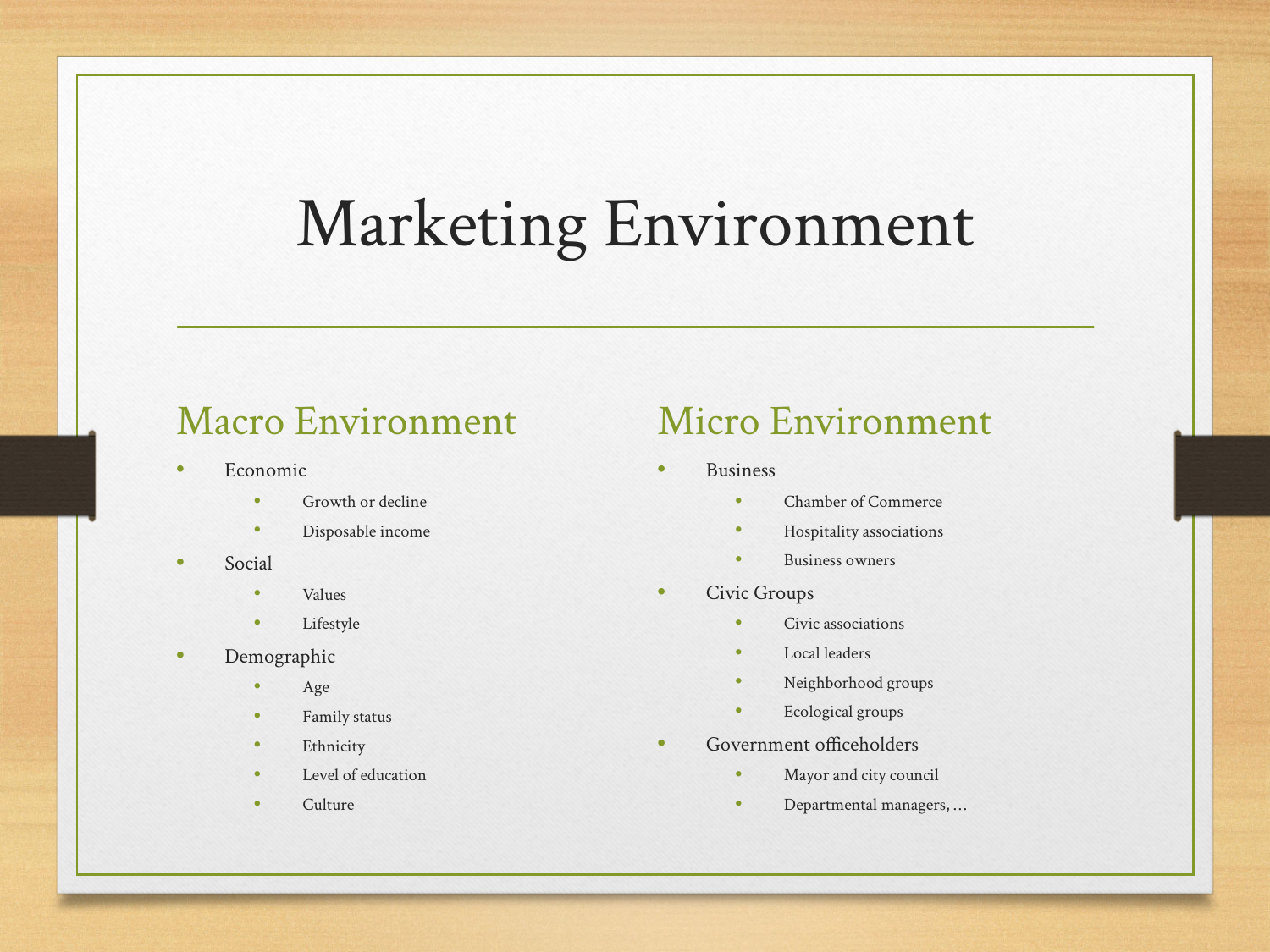

# Marketing Environment
Macro Environment
Micro Environment
Economic
Growth or decline
Disposable income
Social
Values
Lifestyle
Demographic
Age
Family status
Ethnicity
Level of education
Culture
Business
Chamber of Commerce
Hospitality associations
Business owners
Civic Groups
Civic associations
Local leaders
Neighborhood groups
Ecological groups
Government officeholders
Mayor and city council
Departmental managers, …